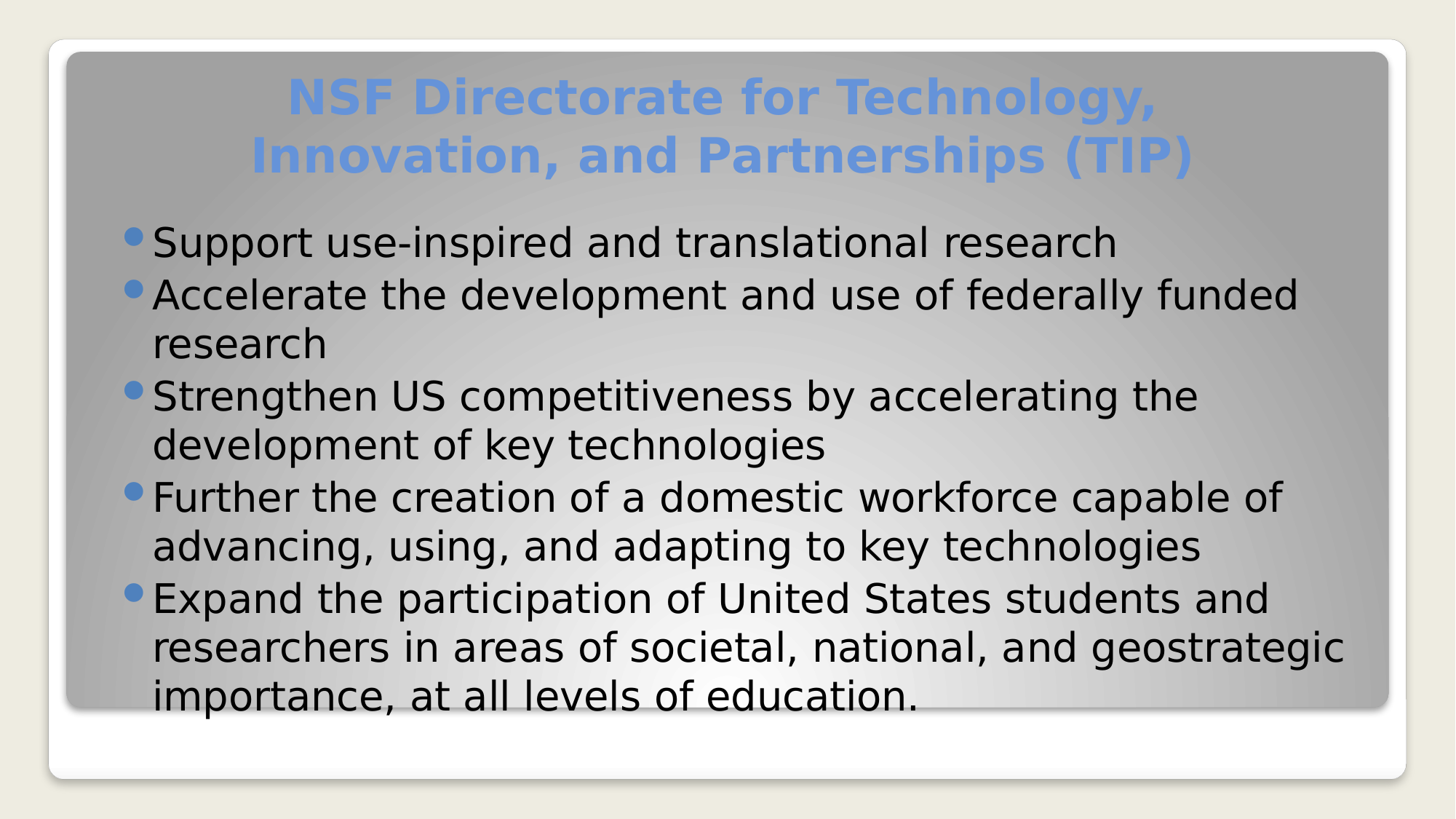

# NSF Directorate for Technology, Innovation, and Partnerships (TIP)
Support use-inspired and translational research
Accelerate the development and use of federally funded research
Strengthen US competitiveness by accelerating the development of key technologies
Further the creation of a domestic workforce capable of advancing, using, and adapting to key technologies
Expand the participation of United States students and researchers in areas of societal, national, and geostrategic importance, at all levels of education.